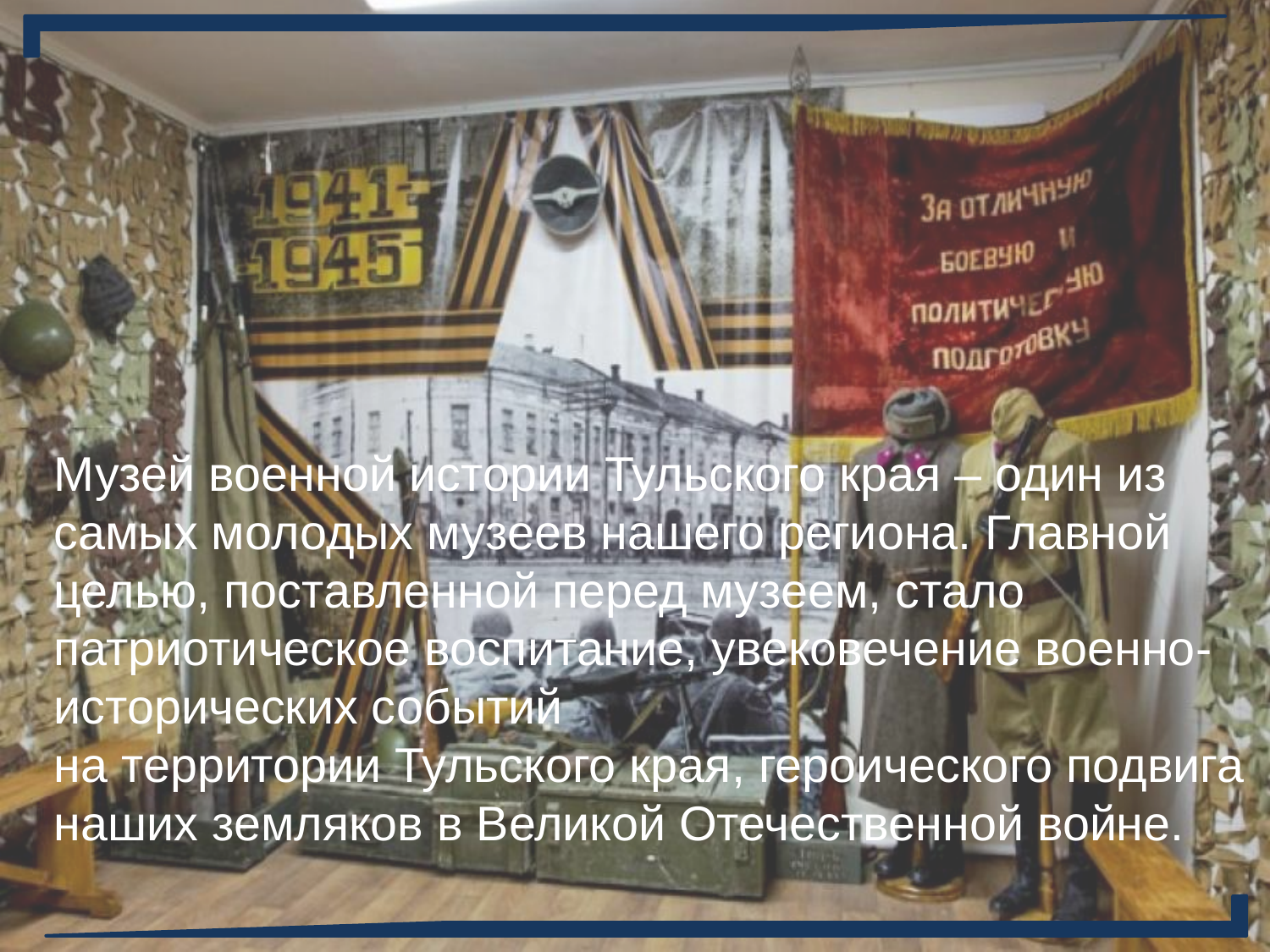

Музей военной истории Тульского края – один из самых молодых музеев нашего региона. Главной целью, поставленной перед музеем, стало патриотическое воспитание, увековечение военно-исторических событий
на территории Тульского края, героического подвига наших земляков в Великой Отечественной войне.